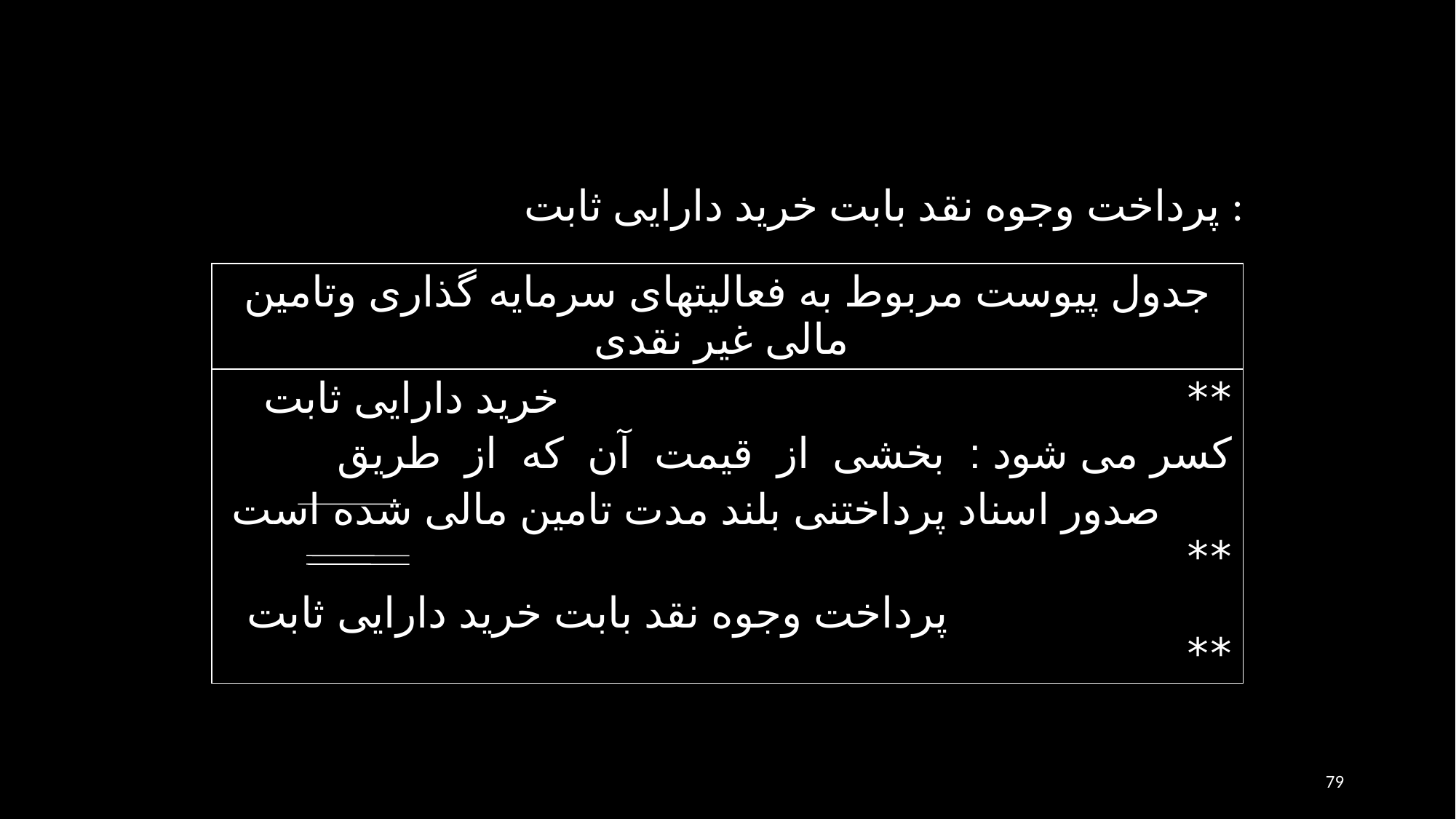

پرداخت وجوه نقد بابت خرید دارایی ثابت :
| جدول پیوست مربوط به فعالیتهای سرمایه گذاری وتامین مالی غیر نقدی |
| --- |
| خرید دارایی ثابت \*\* کسر می شود : بخشی از قیمت آن که از طریق صدور اسناد پرداختنی بلند مدت تامین مالی شده است \*\* پرداخت وجوه نقد بابت خرید دارایی ثابت \*\* |

79